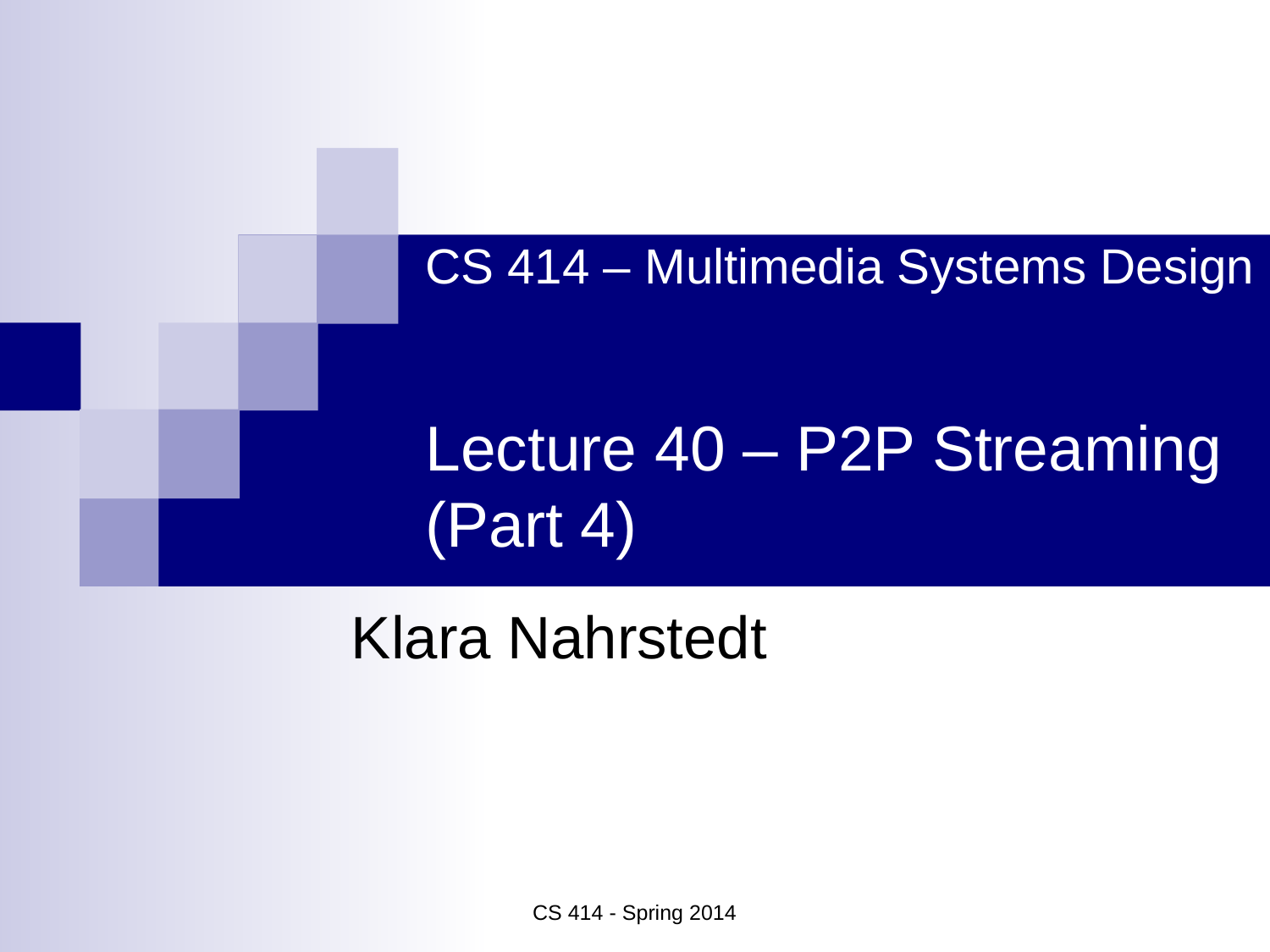

# CS 414 – Multimedia Systems Design Lecture 40 – P2P Streaming (Part 4)
Klara Nahrstedt
CS 414 - Spring 2014